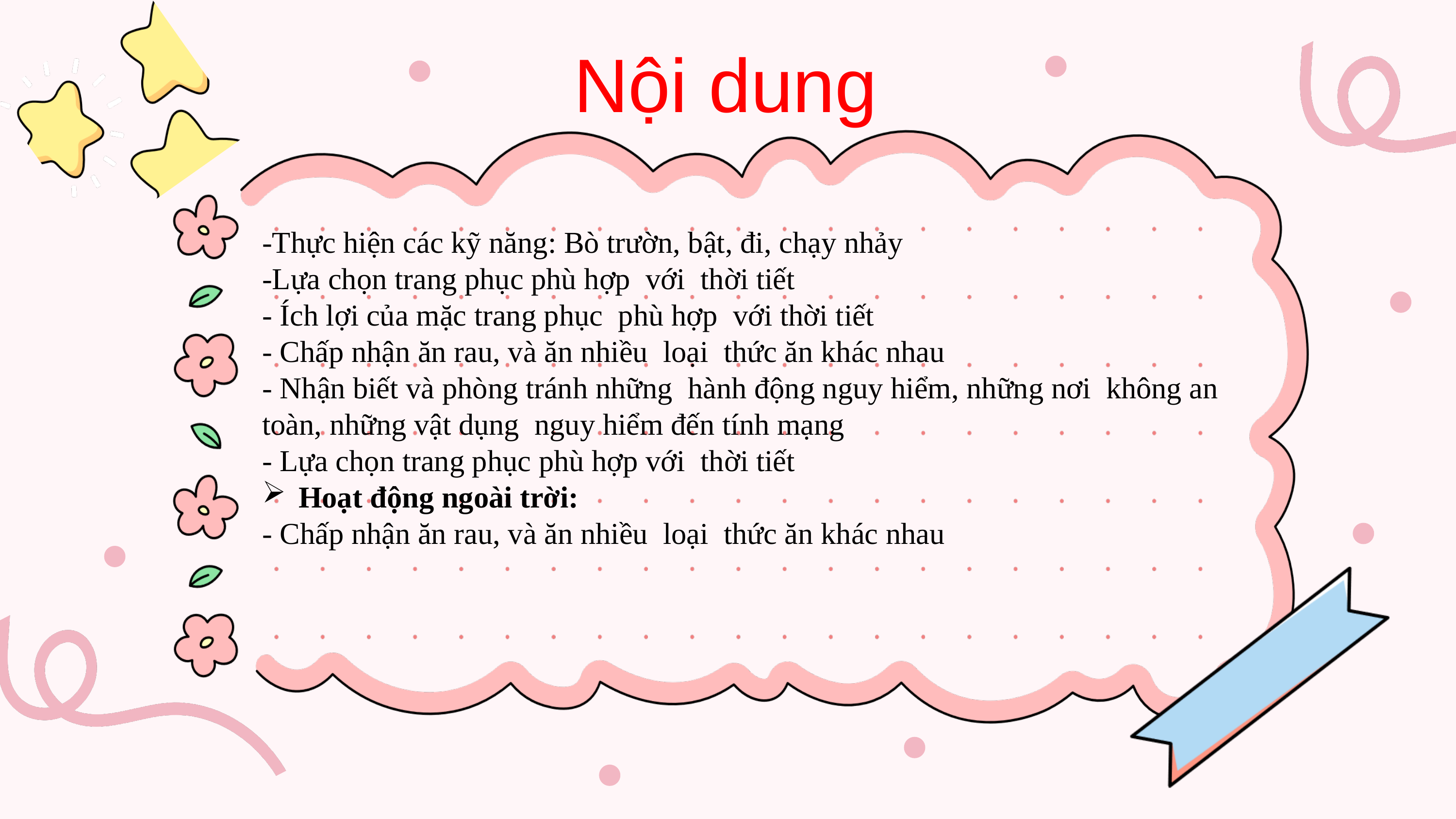

Nội dung

-Thực hiện các kỹ năng: Bò trườn, bật, đi, chạy nhảy
-Lựa chọn trang phục phù hợp  với  thời tiết
- Ích lợi của mặc trang phục  phù hợp  với thời tiết
- Chấp nhận ăn rau, và ăn nhiều  loại  thức ăn khác nhau
- Nhận biết và phòng tránh những  hành động nguy hiểm, những nơi  không an toàn, những vật dụng  nguy hiểm đến tính mạng
- Lựa chọn trang phục phù hợp với  thời tiết
Hoạt động ngoài trời:
- Chấp nhận ăn rau, và ăn nhiều  loại  thức ăn khác nhau